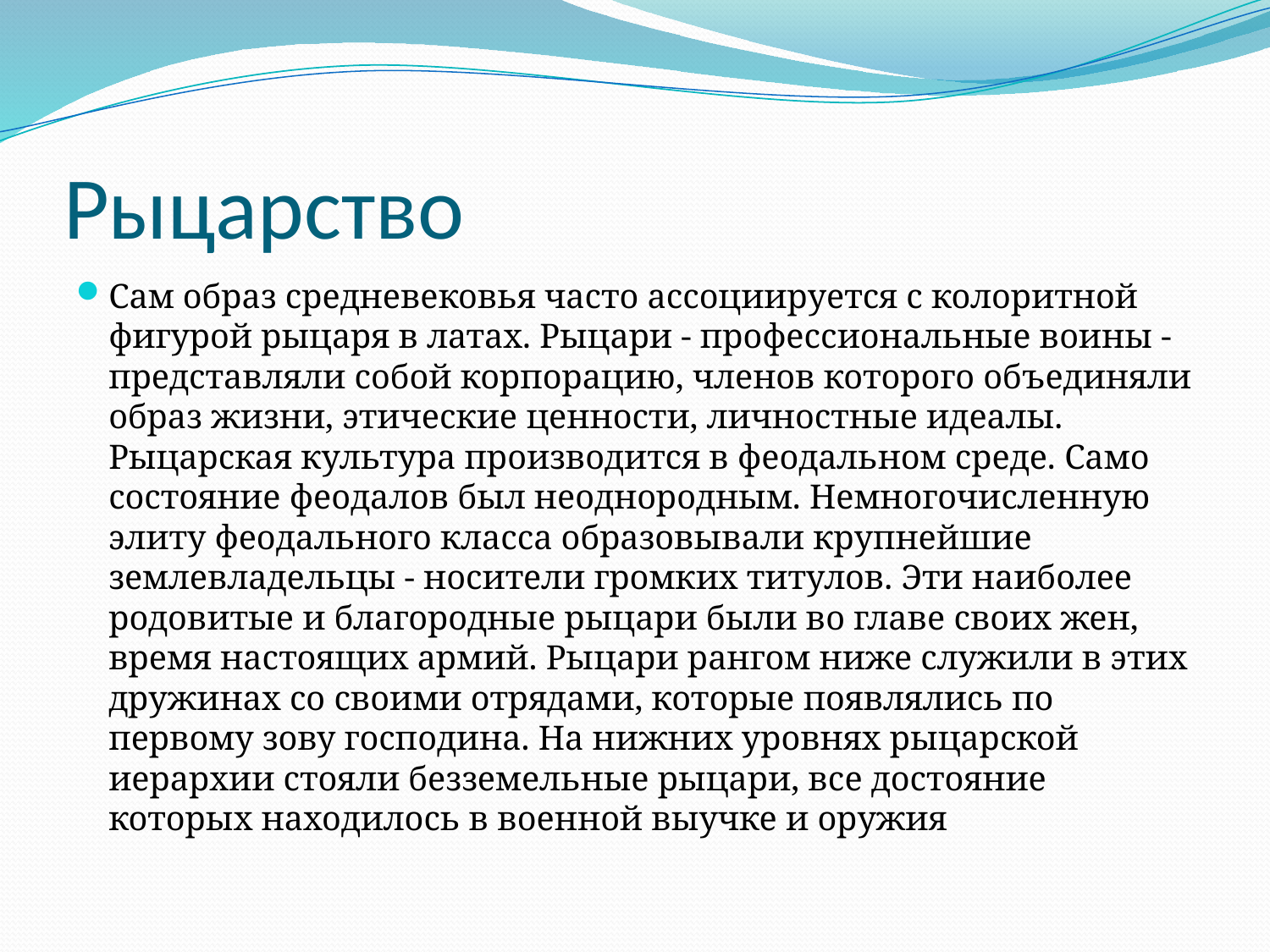

# Рыцарство
Сам образ средневековья часто ассоциируется с колоритной фигурой рыцаря в латах. Рыцари - профессиональные воины - представляли собой корпорацию, членов которого объединяли образ жизни, этические ценности, личностные идеалы. Рыцарская культура производится в феодальном среде. Само состояние феодалов был неоднородным. Немногочисленную элиту феодального класса образовывали крупнейшие землевладельцы - носители громких титулов. Эти наиболее родовитые и благородные рыцари были во главе своих жен, время настоящих армий. Рыцари рангом ниже служили в этих дружинах со своими отрядами, которые появлялись по первому зову господина. На нижних уровнях рыцарской иерархии стояли безземельные рыцари, все достояние которых находилось в военной выучке и оружия